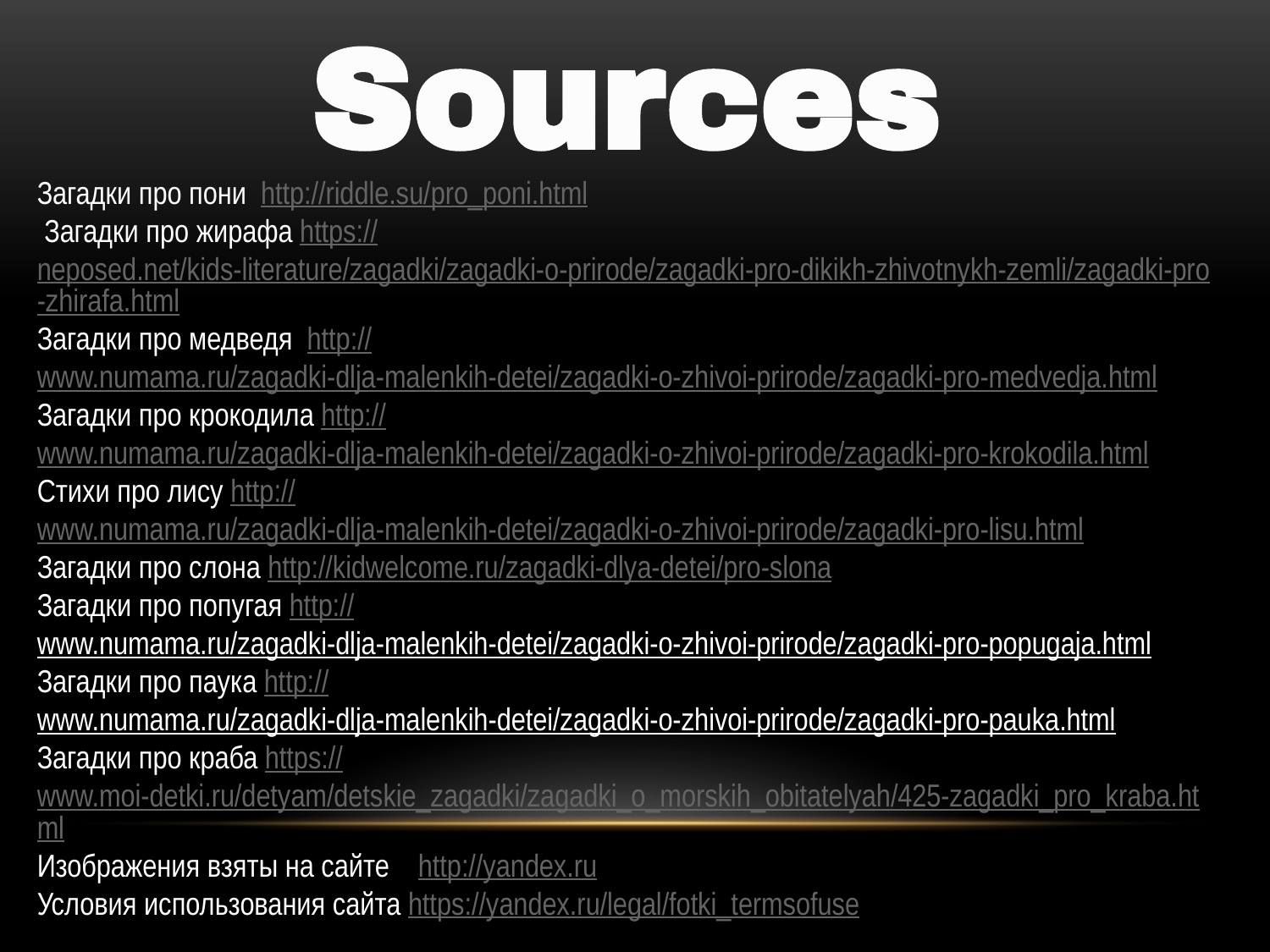

Sources
Загадки про пони  http://riddle.su/pro_poni.html
 Загадки про жирафа https://neposed.net/kids-literature/zagadki/zagadki-o-prirode/zagadki-pro-dikikh-zhivotnykh-zemli/zagadki-pro-zhirafa.html
Загадки про медведя  http://www.numama.ru/zagadki-dlja-malenkih-detei/zagadki-o-zhivoi-prirode/zagadki-pro-medvedja.html
Загадки про крокодила http://www.numama.ru/zagadki-dlja-malenkih-detei/zagadki-o-zhivoi-prirode/zagadki-pro-krokodila.html
Стихи про лису http://www.numama.ru/zagadki-dlja-malenkih-detei/zagadki-o-zhivoi-prirode/zagadki-pro-lisu.html
Загадки про слона http://kidwelcome.ru/zagadki-dlya-detei/pro-slona
Загадки про попугая http://www.numama.ru/zagadki-dlja-malenkih-detei/zagadki-o-zhivoi-prirode/zagadki-pro-popugaja.html
Загадки про паука http://www.numama.ru/zagadki-dlja-malenkih-detei/zagadki-o-zhivoi-prirode/zagadki-pro-pauka.html
Загадки про краба https://www.moi-detki.ru/detyam/detskie_zagadki/zagadki_o_morskih_obitatelyah/425-zagadki_pro_kraba.html
Изображения взяты на сайте    http://yandex.ru
Условия использования сайта https://yandex.ru/legal/fotki_termsofuse